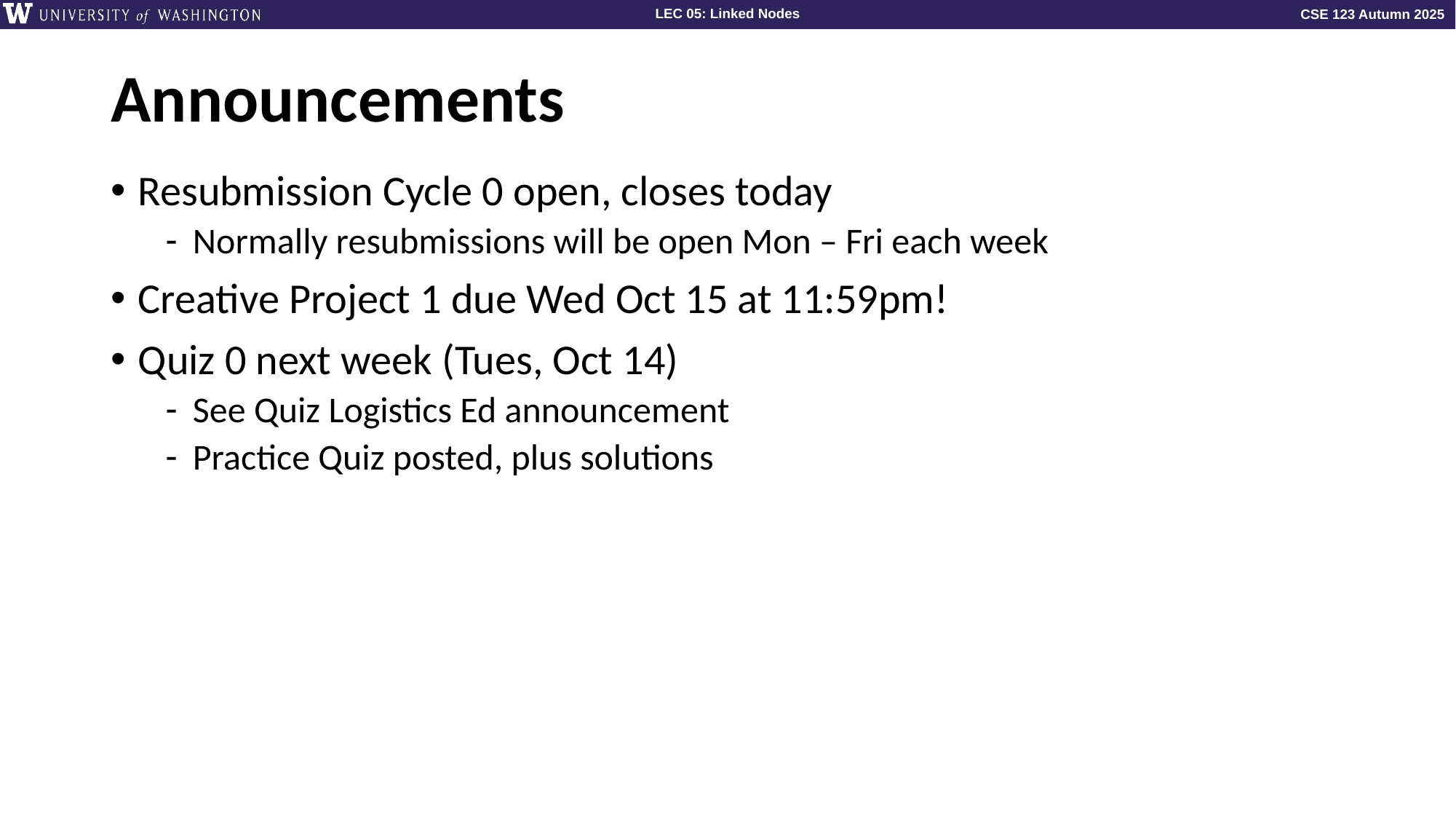

# Announcements
Resubmission Cycle 0 open, closes today
Normally resubmissions will be open Mon – Fri each week
Creative Project 1 due Wed Oct 15 at 11:59pm!
Quiz 0 next week (Tues, Oct 14)
See Quiz Logistics Ed announcement
Practice Quiz posted, plus solutions